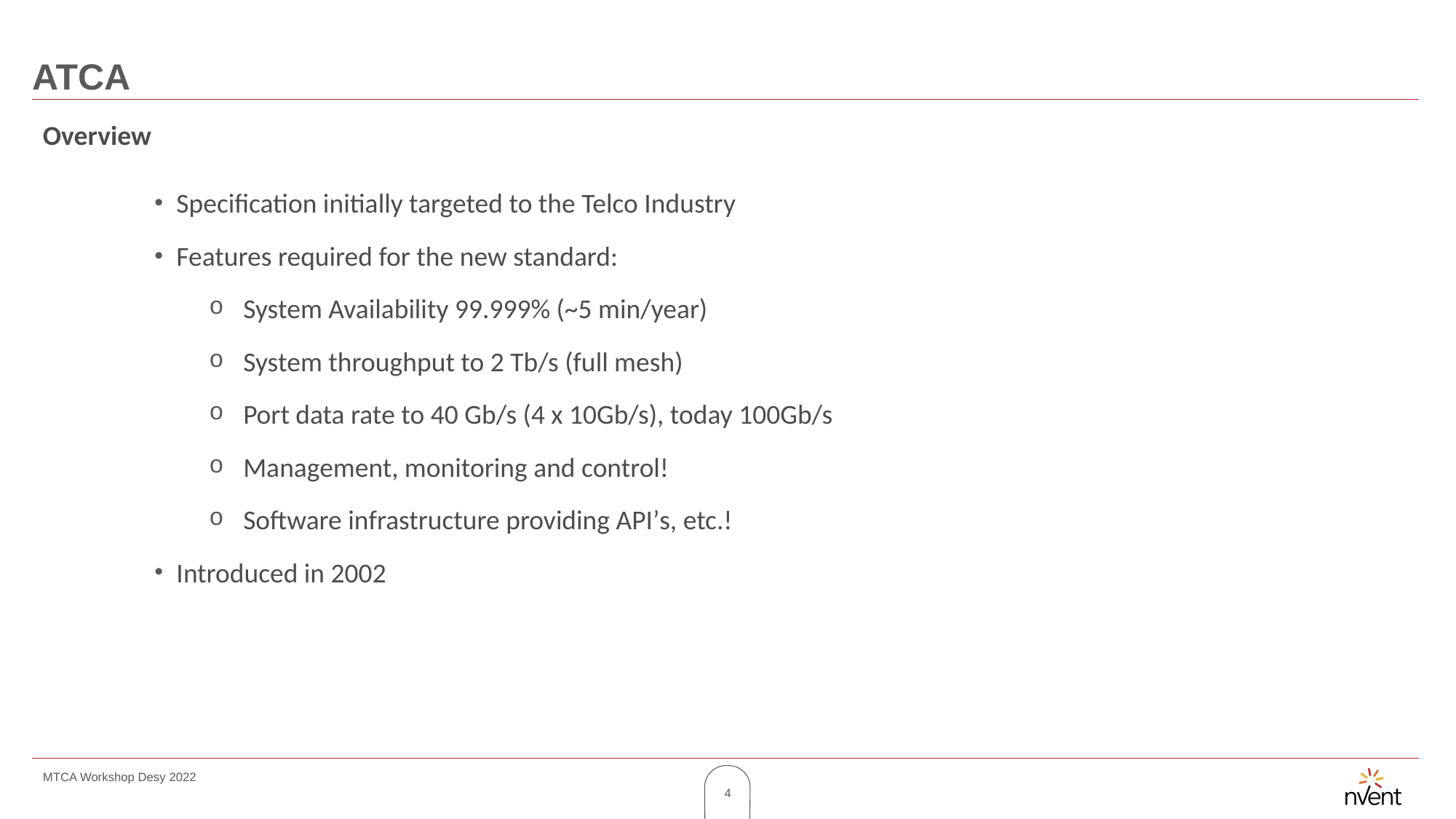

# ATCA
Overview
Specification initially targeted to the Telco Industry
Features required for the new standard:
System Availability 99.999% (~5 min/year)
System throughput to 2 Tb/s (full mesh)
Port data rate to 40 Gb/s (4 x 10Gb/s), today 100Gb/s
Management, monitoring and control!
Software infrastructure providing APIʼs, etc.!
Introduced in 2002

MTCA Workshop Desy 2022